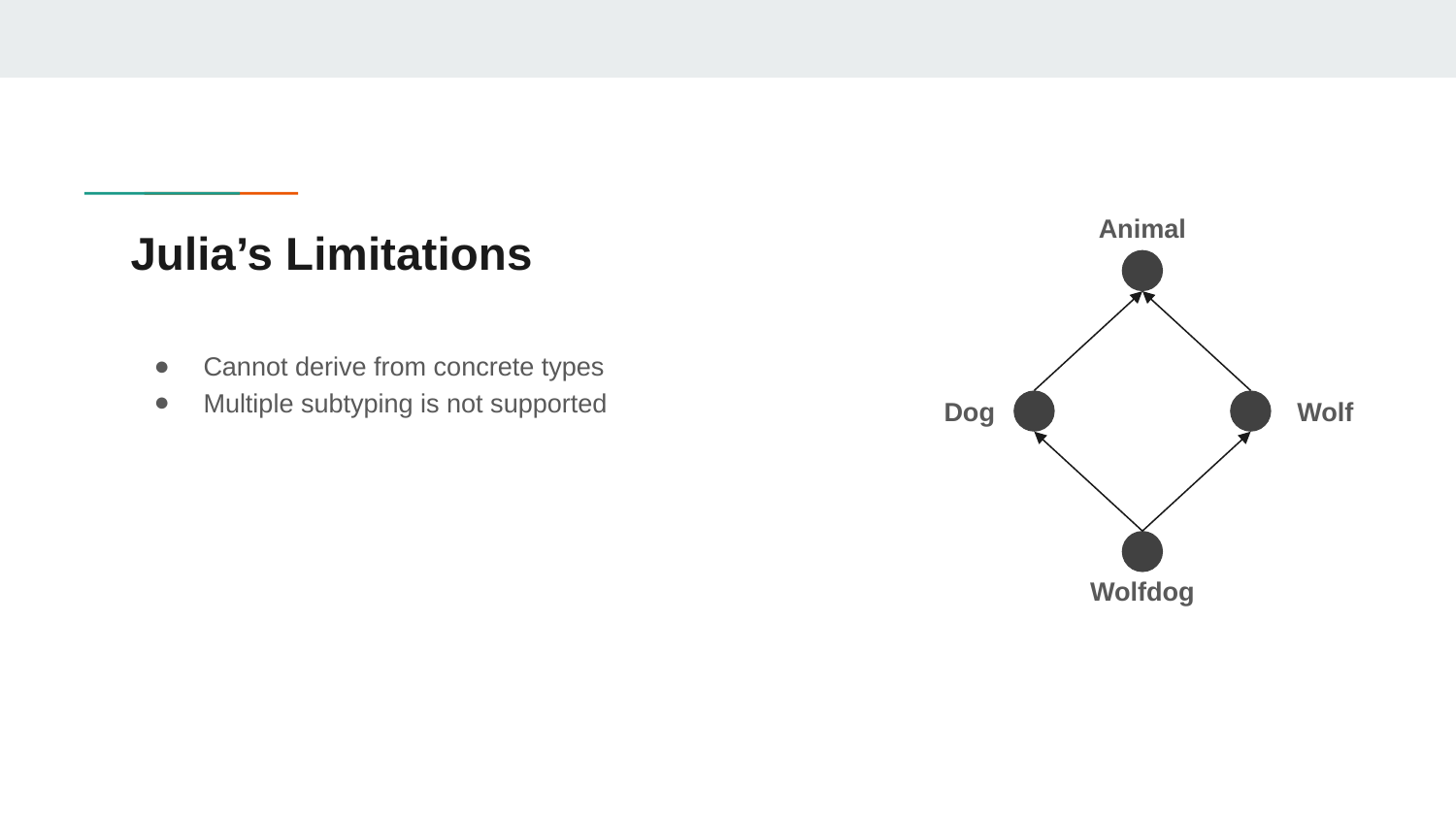

Animal

Dog
Wolf

Wolfdog
# Julia’s Limitations
Cannot derive from concrete types
Multiple subtyping is not supported